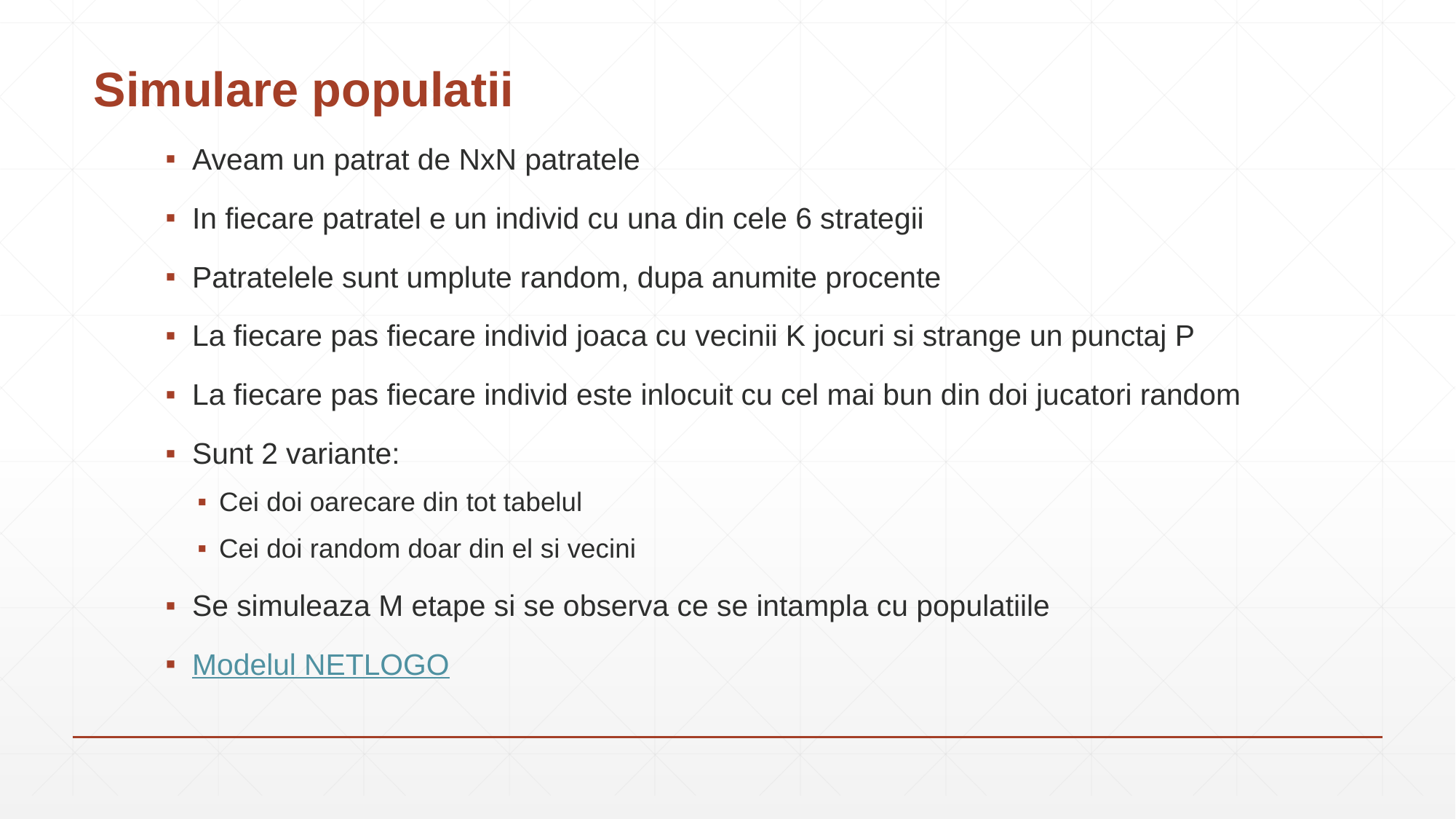

# Simulare populatii
Aveam un patrat de NxN patratele
In fiecare patratel e un individ cu una din cele 6 strategii
Patratelele sunt umplute random, dupa anumite procente
La fiecare pas fiecare individ joaca cu vecinii K jocuri si strange un punctaj P
La fiecare pas fiecare individ este inlocuit cu cel mai bun din doi jucatori random
Sunt 2 variante:
Cei doi oarecare din tot tabelul
Cei doi random doar din el si vecini
Se simuleaza M etape si se observa ce se intampla cu populatiile
Modelul NETLOGO